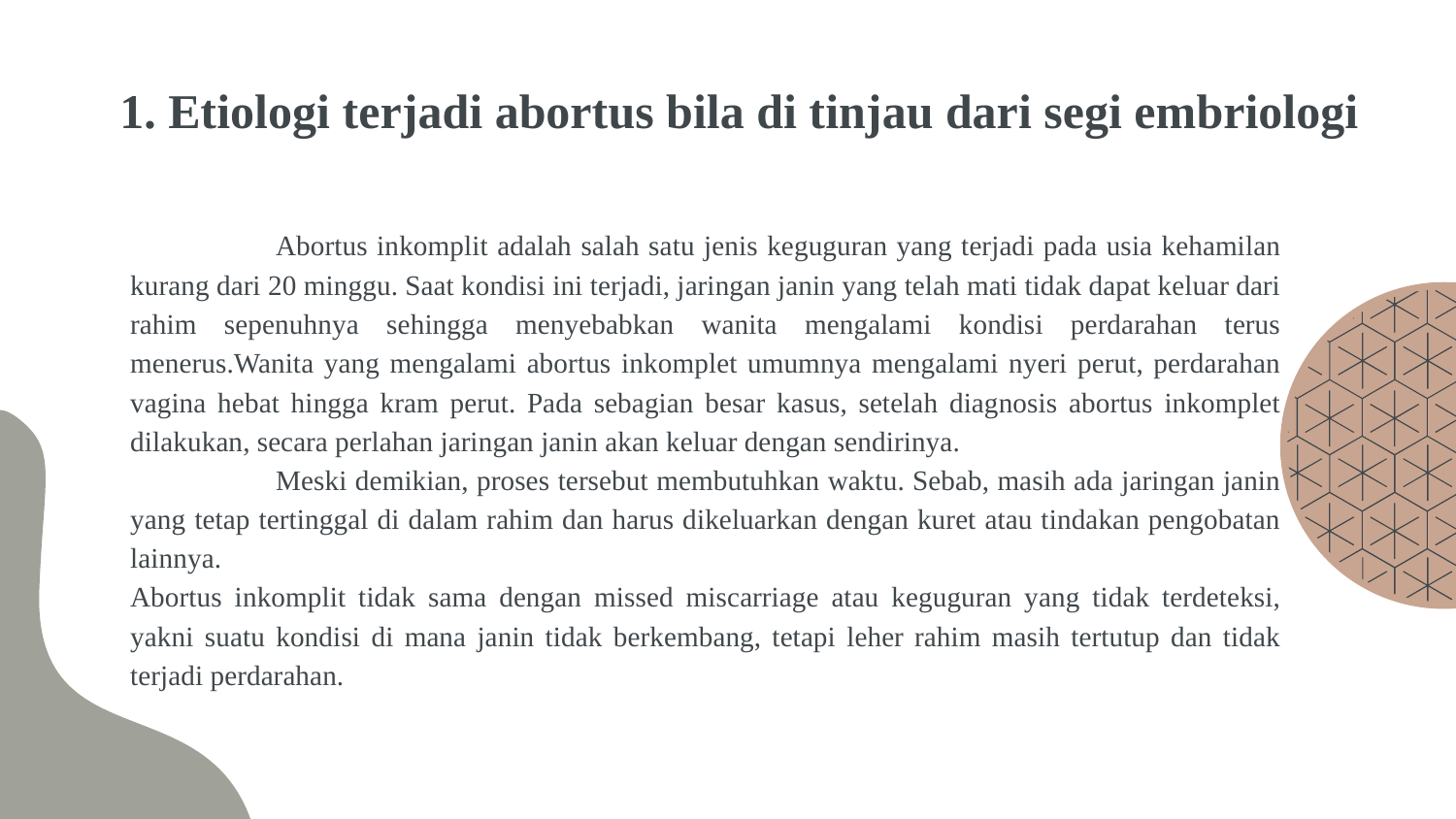

# 1. Etiologi terjadi abortus bila di tinjau dari segi embriologi
	Abortus inkomplit adalah salah satu jenis keguguran yang terjadi pada usia kehamilan kurang dari 20 minggu. Saat kondisi ini terjadi, jaringan janin yang telah mati tidak dapat keluar dari rahim sepenuhnya sehingga menyebabkan wanita mengalami kondisi perdarahan terus menerus.Wanita yang mengalami abortus inkomplet umumnya mengalami nyeri perut, perdarahan vagina hebat hingga kram perut. Pada sebagian besar kasus, setelah diagnosis abortus inkomplet dilakukan, secara perlahan jaringan janin akan keluar dengan sendirinya.
	Meski demikian, proses tersebut membutuhkan waktu. Sebab, masih ada jaringan janin yang tetap tertinggal di dalam rahim dan harus dikeluarkan dengan kuret atau tindakan pengobatan lainnya.
Abortus inkomplit tidak sama dengan missed miscarriage atau keguguran yang tidak terdeteksi, yakni suatu kondisi di mana janin tidak berkembang, tetapi leher rahim masih tertutup dan tidak terjadi perdarahan.